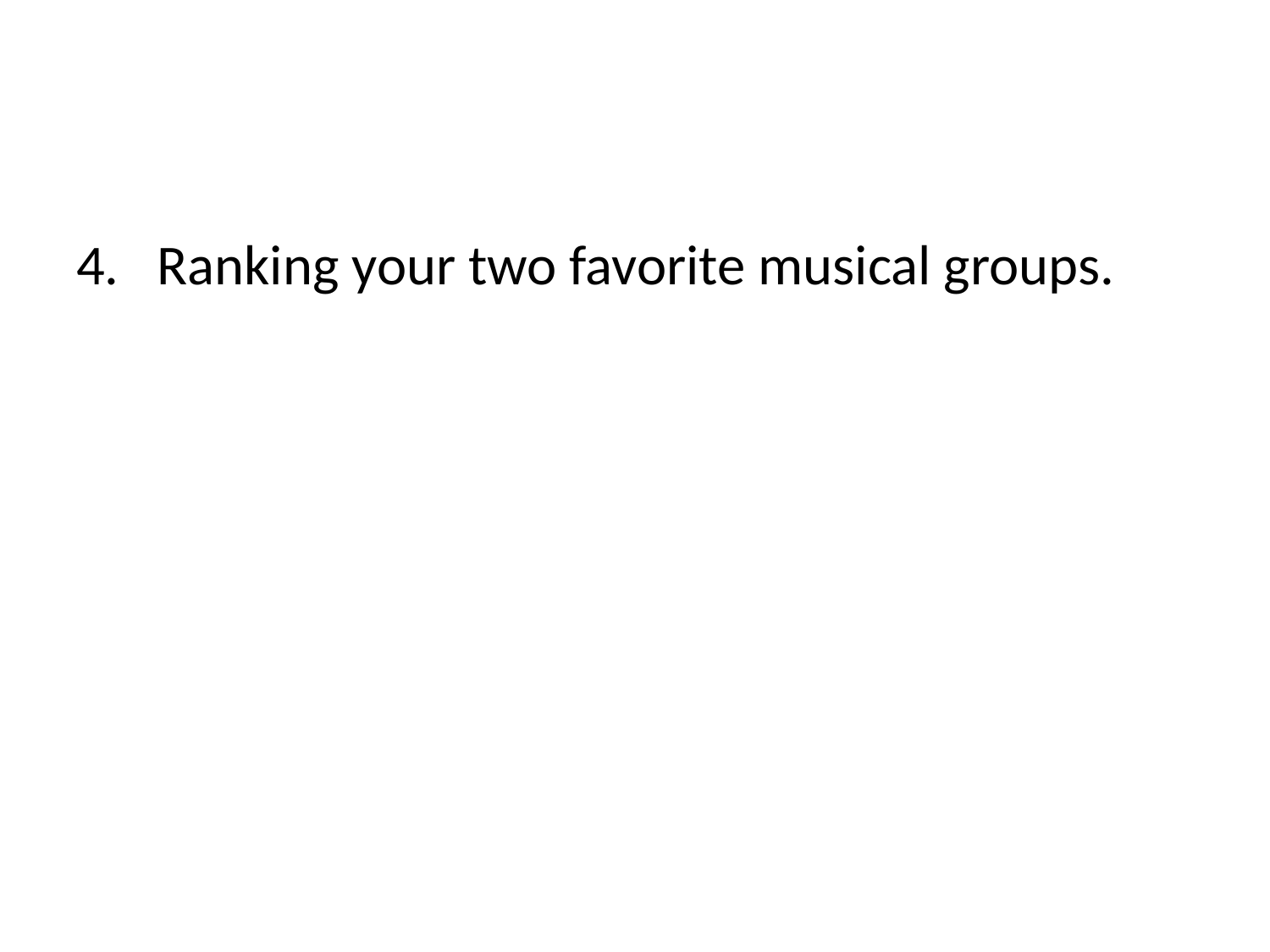

#
4.   Ranking your two favorite musical groups.